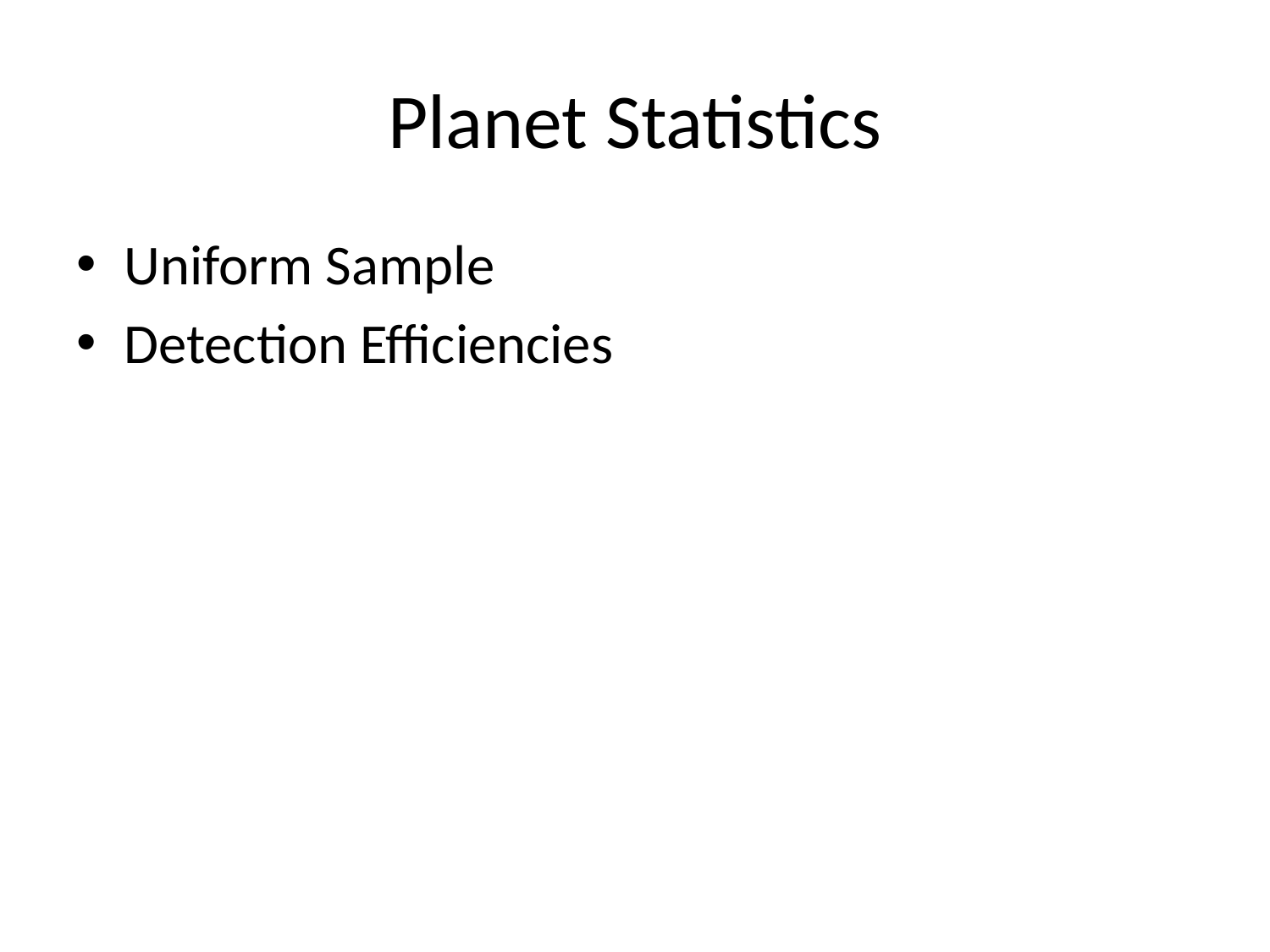

# Planet Statistics
Uniform Sample
Detection Efficiencies